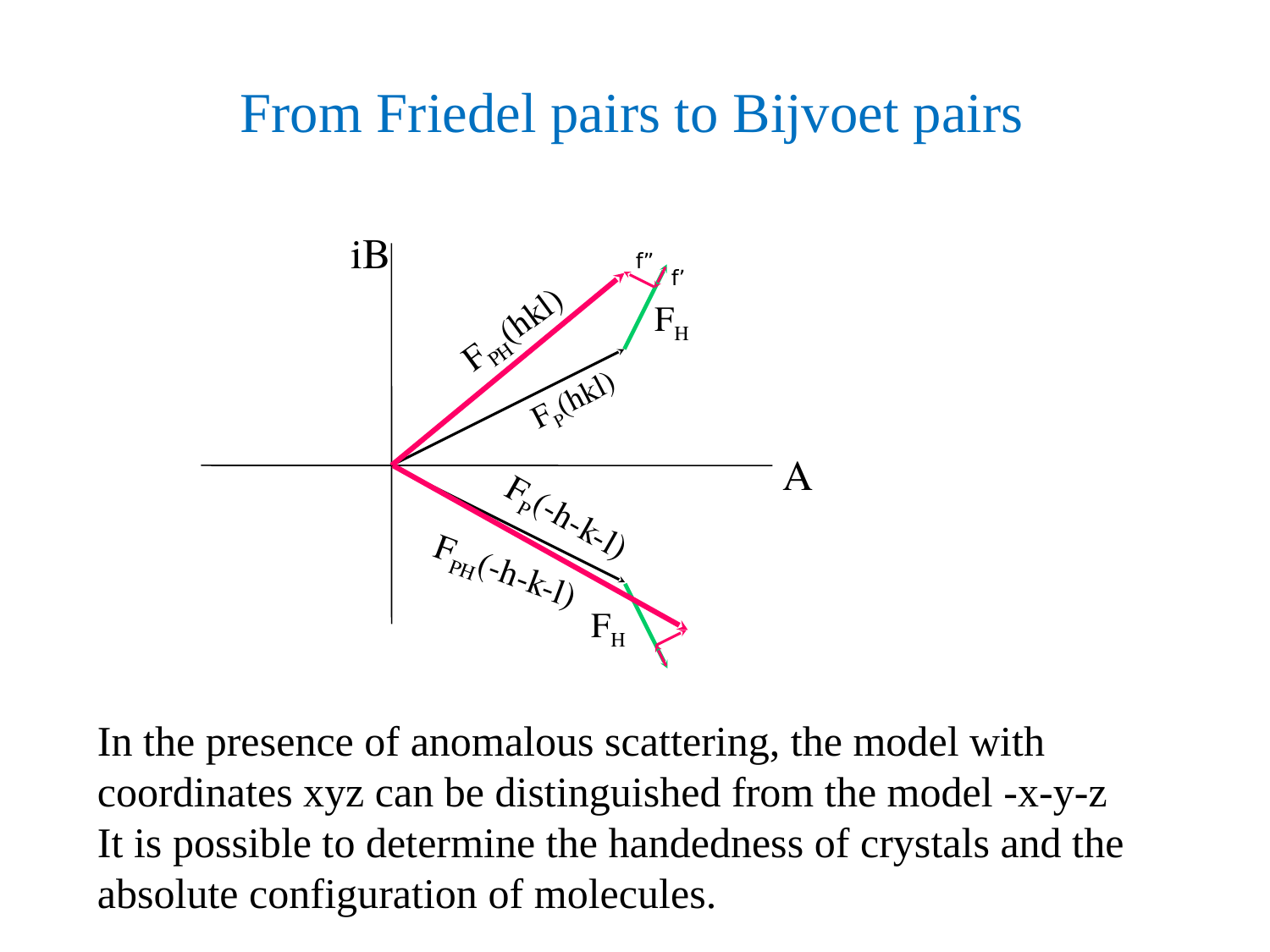

From Friedel pairs to Bijvoet pairs
iB
f”

f’

FH
FPH(hkl)

FP(hkl)
A

FP(-h-k-l)
FPH(-h-k-l)

FH

In the presence of anomalous scattering, the model with coordinates xyz can be distinguished from the model -x-y-z
It is possible to determine the handedness of crystals and the absolute configuration of molecules.